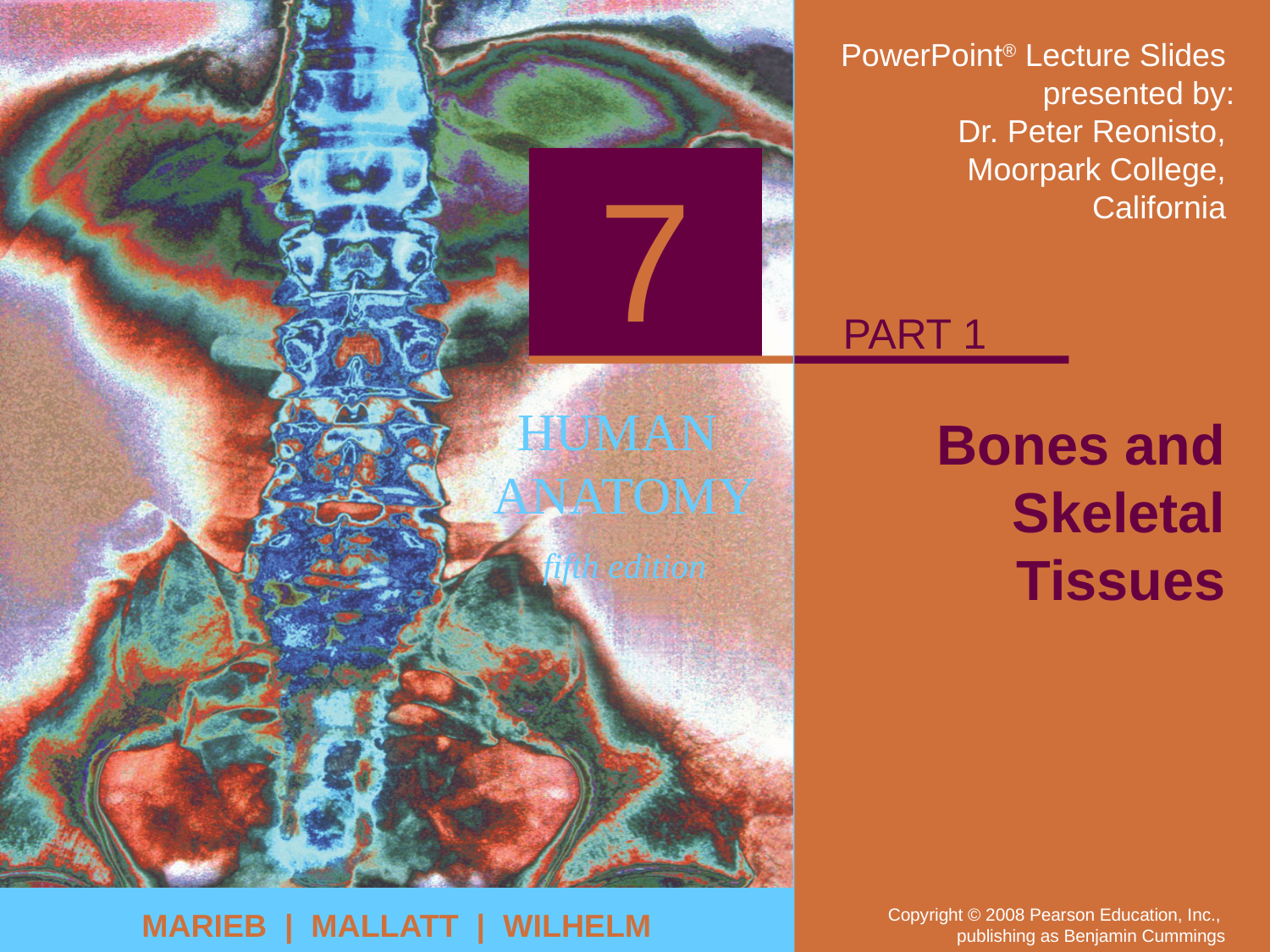

PART 1
# Bones and Skeletal Tissues